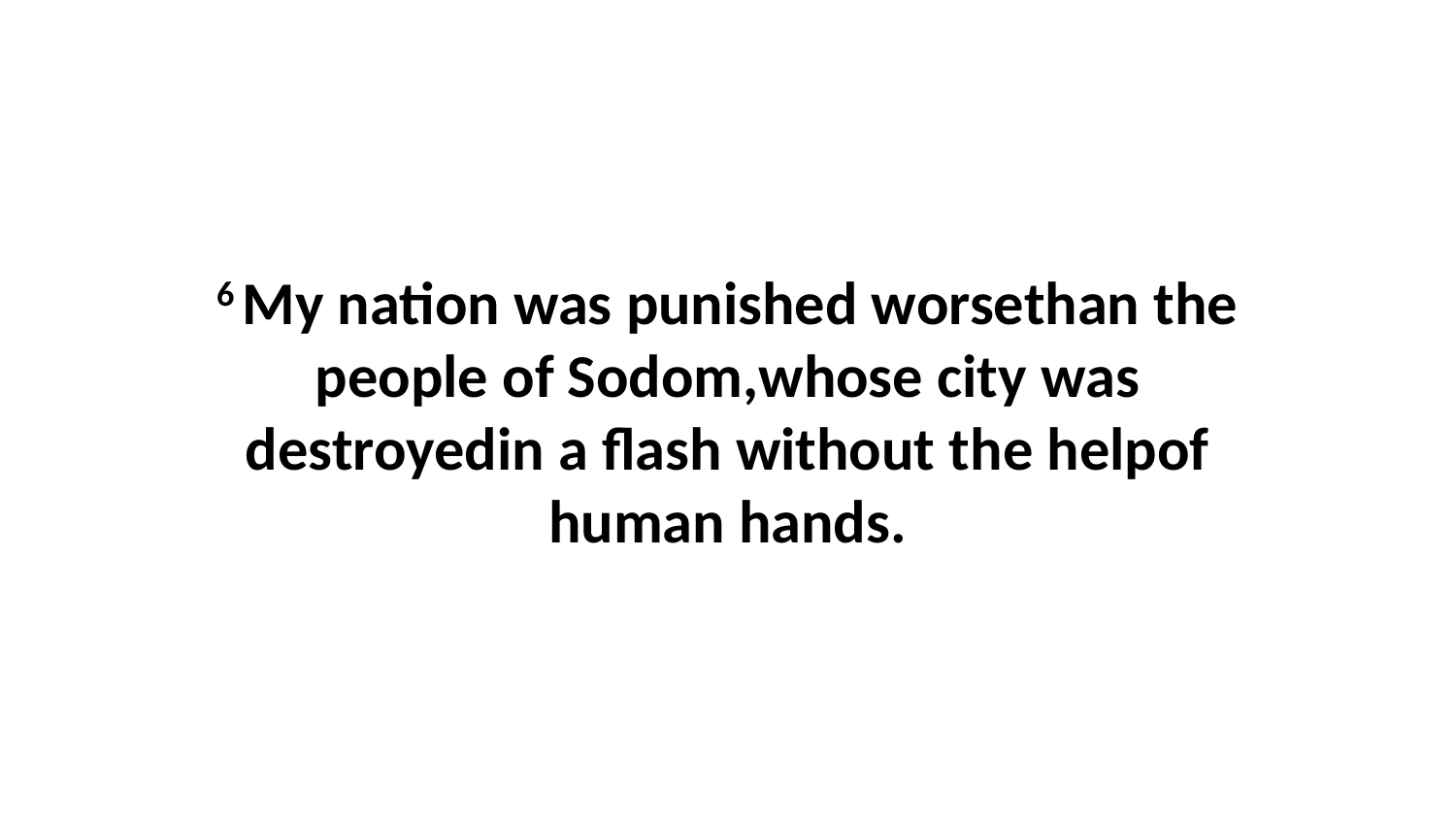

6 My nation was punished worsethan the people of Sodom,whose city was destroyedin a flash without the helpof human hands.